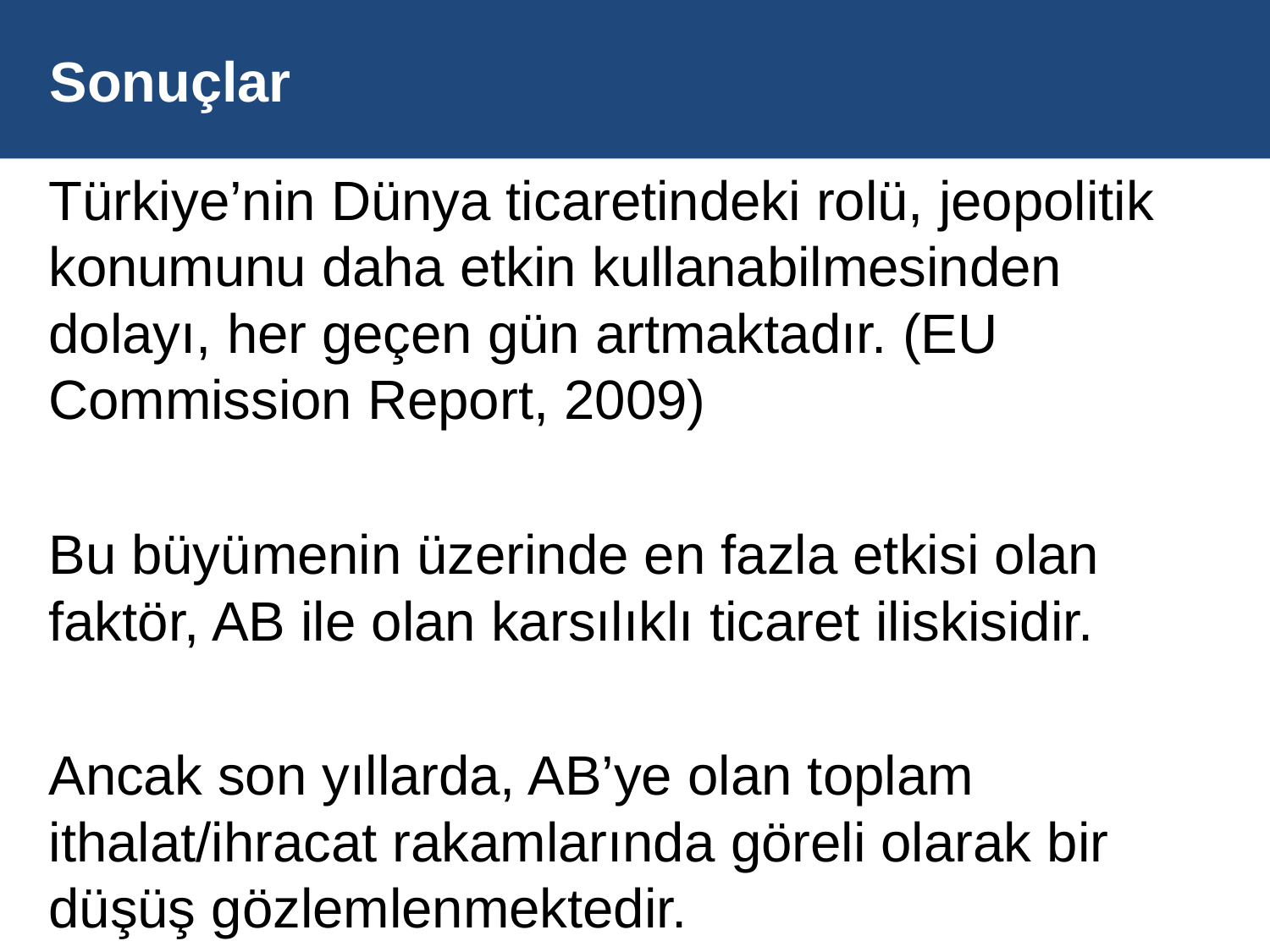

# Sonuçlar
Türkiye’nin Dünya ticaretindeki rolü, jeopolitik konumunu daha etkin kullanabilmesinden dolayı, her geçen gün artmaktadır. (EU Commission Report, 2009)

Bu büyümenin üzerinde en fazla etkisi olan faktör, AB ile olan karsılıklı ticaret iliskisidir.

Ancak son yıllarda, AB’ye olan toplam ithalat/ihracat rakamlarında göreli olarak bir düşüş gözlemlenmektedir.